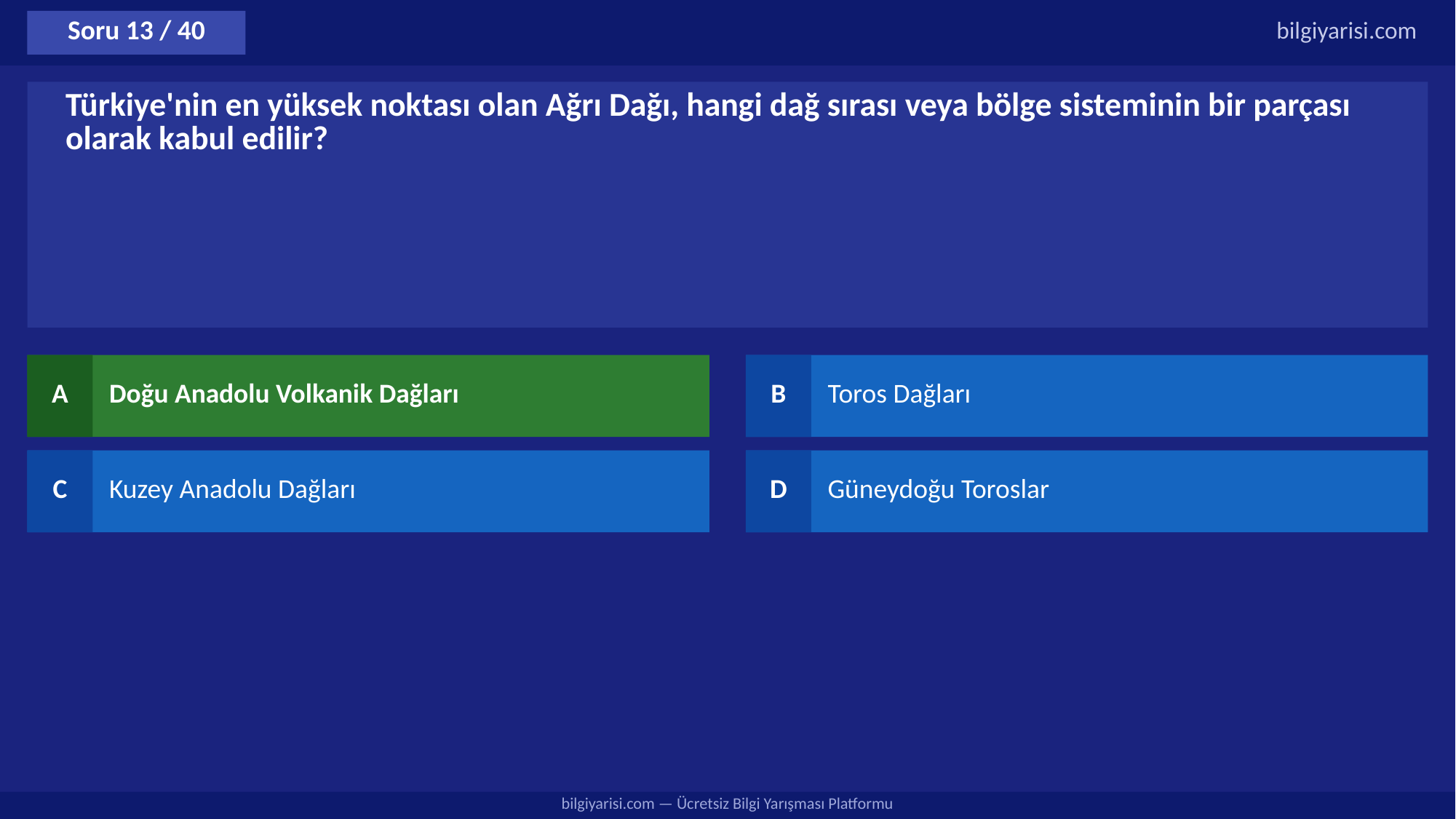

Soru 13 / 40
bilgiyarisi.com

Türkiye'nin en yüksek noktası olan Ağrı Dağı, hangi dağ sırası veya bölge sisteminin bir parçası olarak kabul edilir?

A
Doğu Anadolu Volkanik Dağları

B
Toros Dağları

C
Kuzey Anadolu Dağları

D
Güneydoğu Toroslar
bilgiyarisi.com — Ücretsiz Bilgi Yarışması Platformu